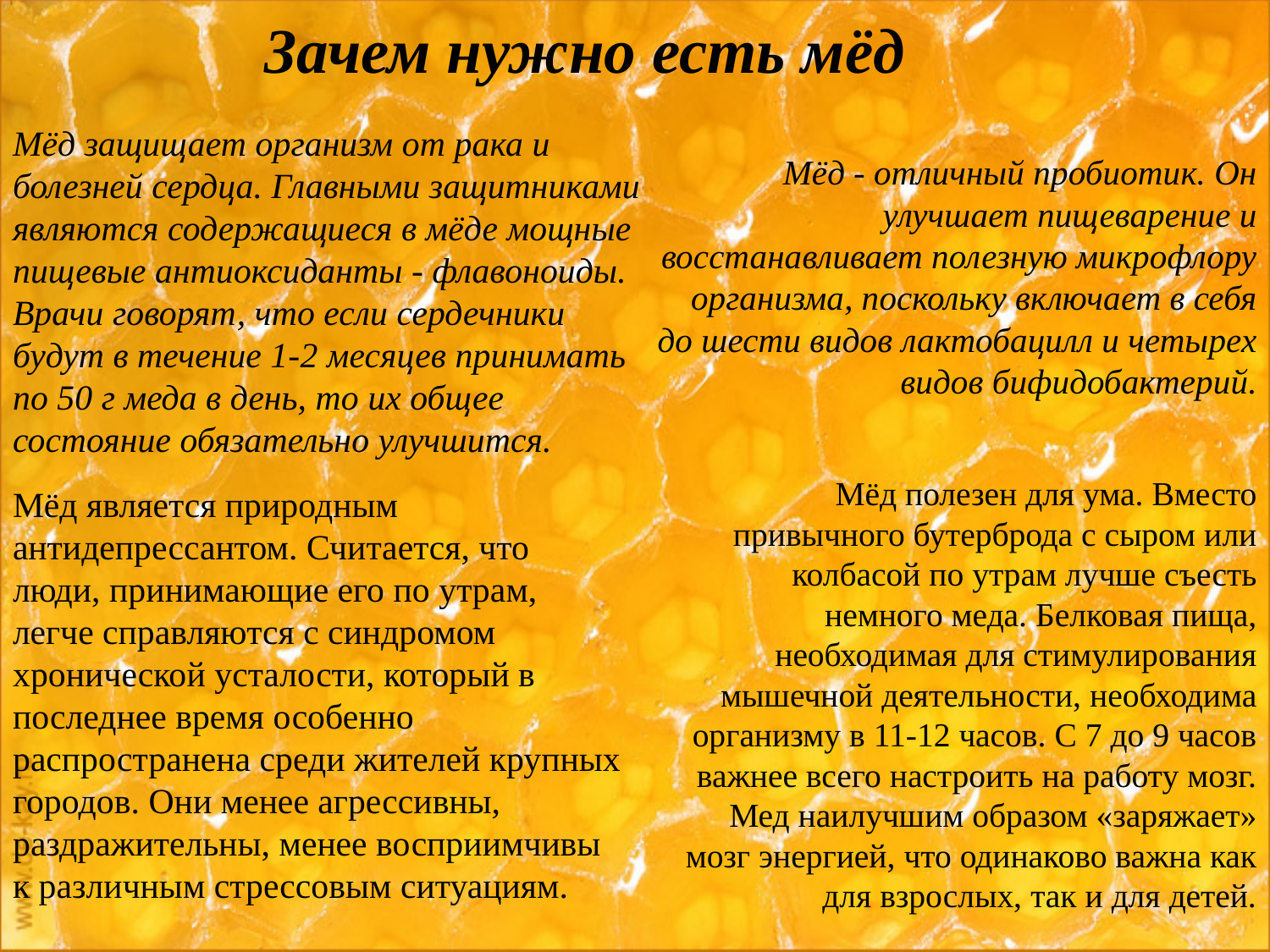

# Зачем нужно есть мёд
Мёд защищает организм от рака и болезней сердца. Главными защитниками являются содержащиеся в мёде мощные пищевые антиоксиданты - флавоноиды. Врачи говорят, что если сердечники будут в течение 1-2 месяцев принимать по 50 г меда в день, то их общее состояние обязательно улучшится.
Мёд - отличный пробиотик. Он улучшает пищеварение и восстанавливает полезную микрофлору организма, поскольку включает в себя до шести видов лактобацилл и четырех видов бифидобактерий.
      Мёд полезен для ума. Вместо привычного бутерброда с сыром или колбасой по утрам лучше съесть немного меда. Белковая пища, необходимая для стимулирования мышечной деятельности, необходима организму в 11-12 часов. С 7 до 9 часов важнее всего настроить на работу мозг. Мед наилучшим образом «заряжает» мозг энергией, что одинаково важна как для взрослых, так и для детей.
Мёд является природным антидепрессантом. Считается, что люди, принимающие его по утрам, легче справляются с синдромом хронической усталости, который в последнее время особенно распространена среди жителей крупных городов. Они менее агрессивны, раздражительны, менее восприимчивы к различным стрессовым ситуациям.